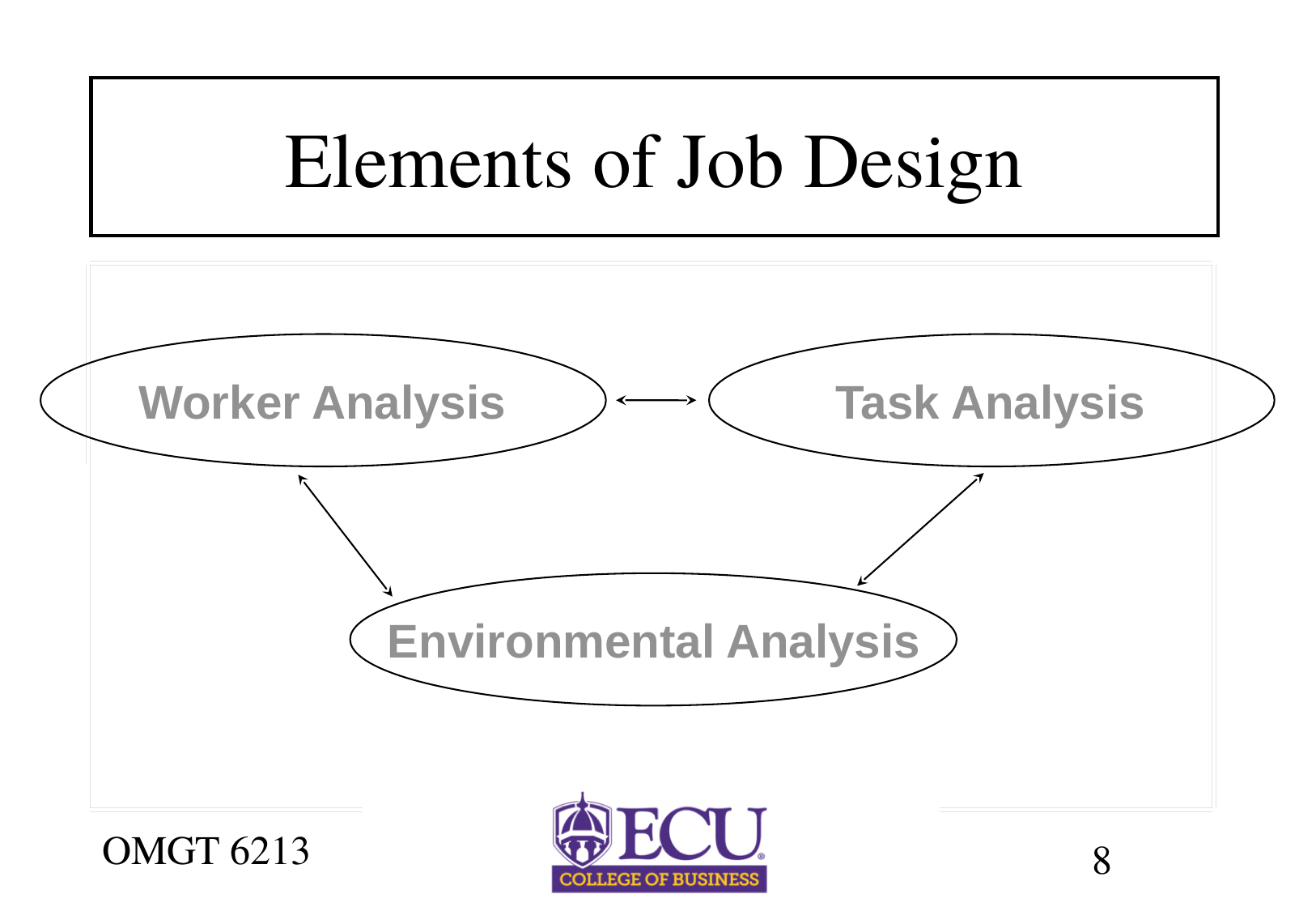

# Elements of Job Design

Worker Analysis

Task Analysis

Environmental Analysis